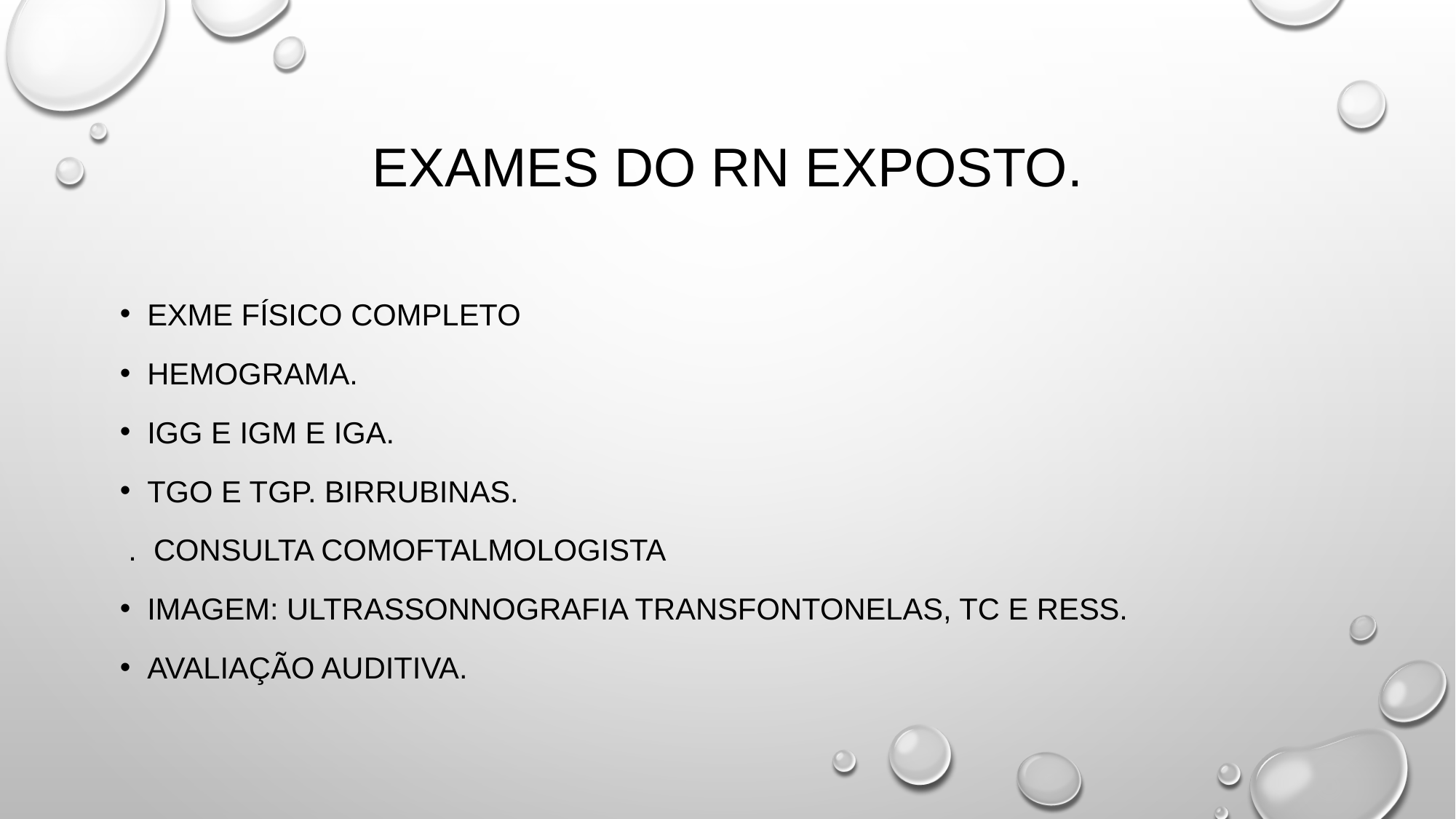

# EXAMES DO RN exposto.
EXME FÍSICO COMPLETO
HEMOGRAMA.
IGG E IGM E IGA.
TGO E TGP. BIRRUBINAS.
 .  CONSULTA COMOFTALMOLOGISTA
IMAGEM: ULTRASSONNOGRAFIA TRANSFONTONELAS, TC E ress.
AVALIAÇÃO AUDITIVA.